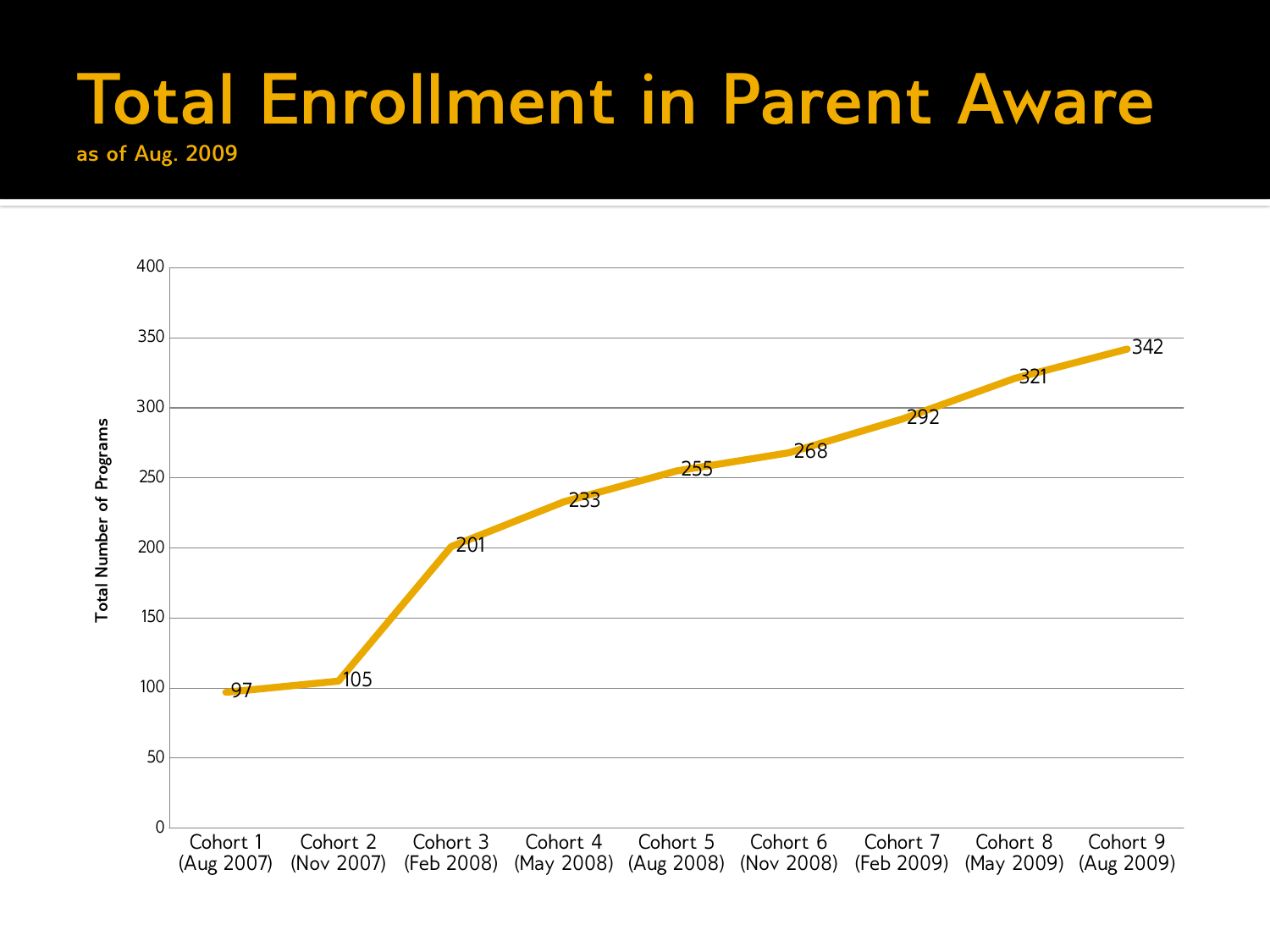

# Total Enrollment in Parent Aware as of Aug. 2009

### Chart

| Category | Total Enrollment |
|---|---|
| Cohort 1 (Aug 2007) | 97.0 |
| Cohort 2 (Nov 2007) | 105.0 |
| Cohort 3 (Feb 2008) | 201.0 |
| Cohort 4 (May 2008) | 233.0 |
| Cohort 5 (Aug 2008) | 255.0 |
| Cohort 6 (Nov 2008) | 268.0 |
| Cohort 7 (Feb 2009) | 292.0 |
| Cohort 8 (May 2009) | 321.0 |
| Cohort 9 (Aug 2009) | 342.0 |